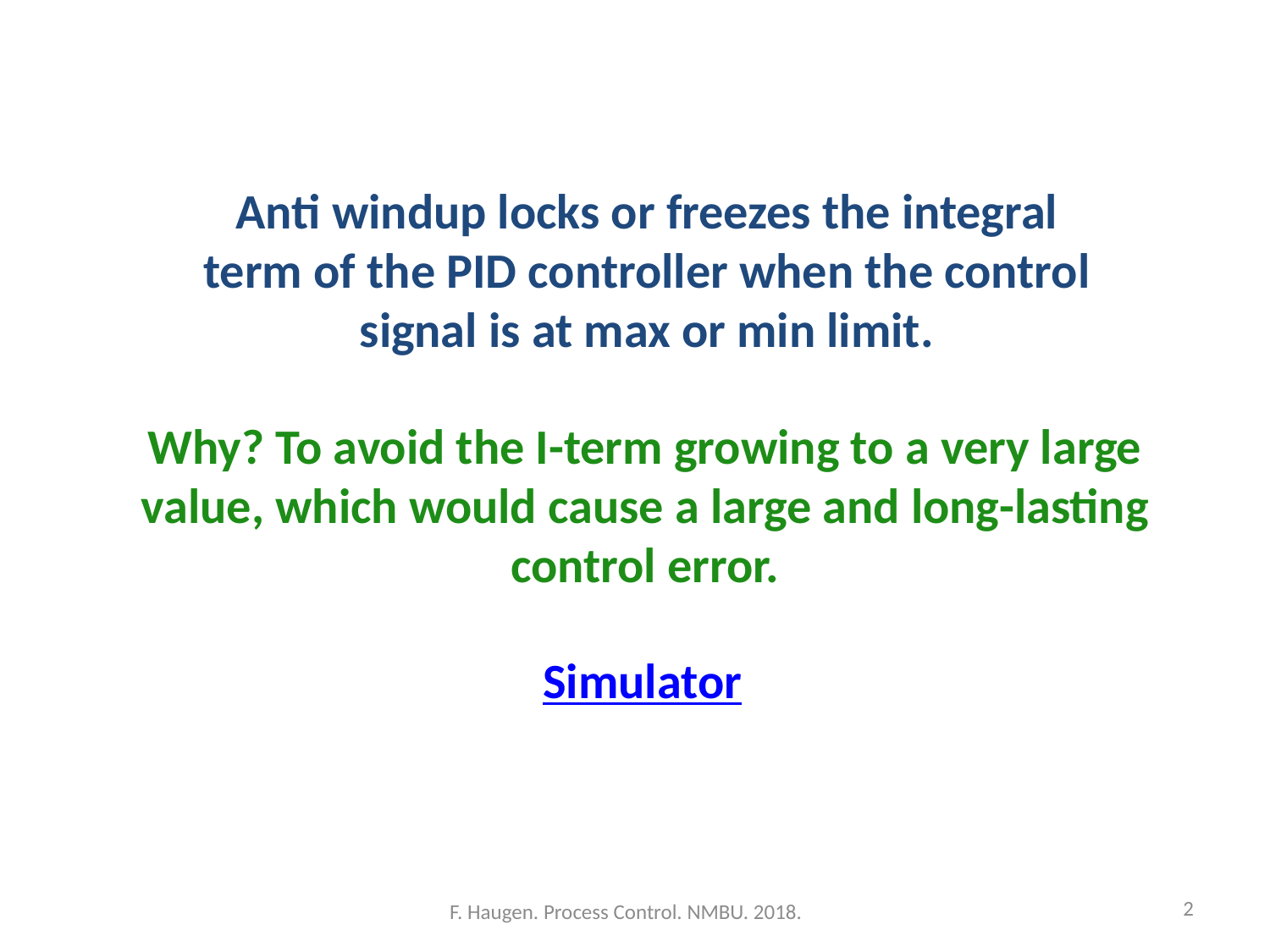

Anti windup locks or freezes the integral term of the PID controller when the control signal is at max or min limit.
Why? To avoid the I-term growing to a very large value, which would cause a large and long-lasting control error.
Simulator
2
F. Haugen. Process Control. NMBU. 2018.